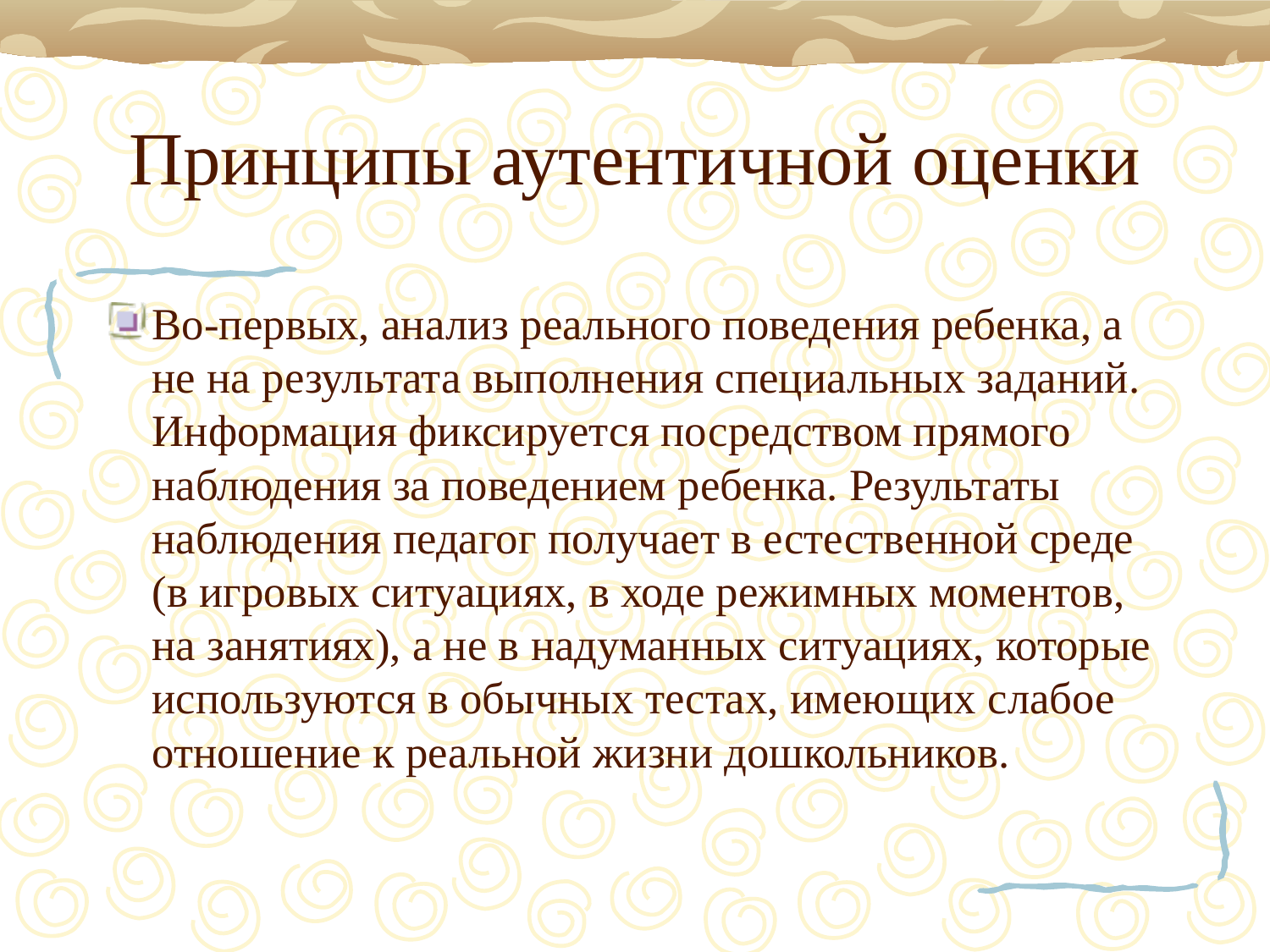

# Принципы аутентичной оценки
Во-первых, анализ реального поведения ребенка, а не на результата выполнения специальных заданий. Информация фиксируется посредством прямого наблюдения за поведением ребенка. Результаты наблюдения педагог получает в естественной среде (в игровых ситуациях, в ходе режимных моментов, на занятиях), а не в надуманных ситуациях, которые используются в обычных тестах, имеющих слабое отношение к реальной жизни дошкольников.